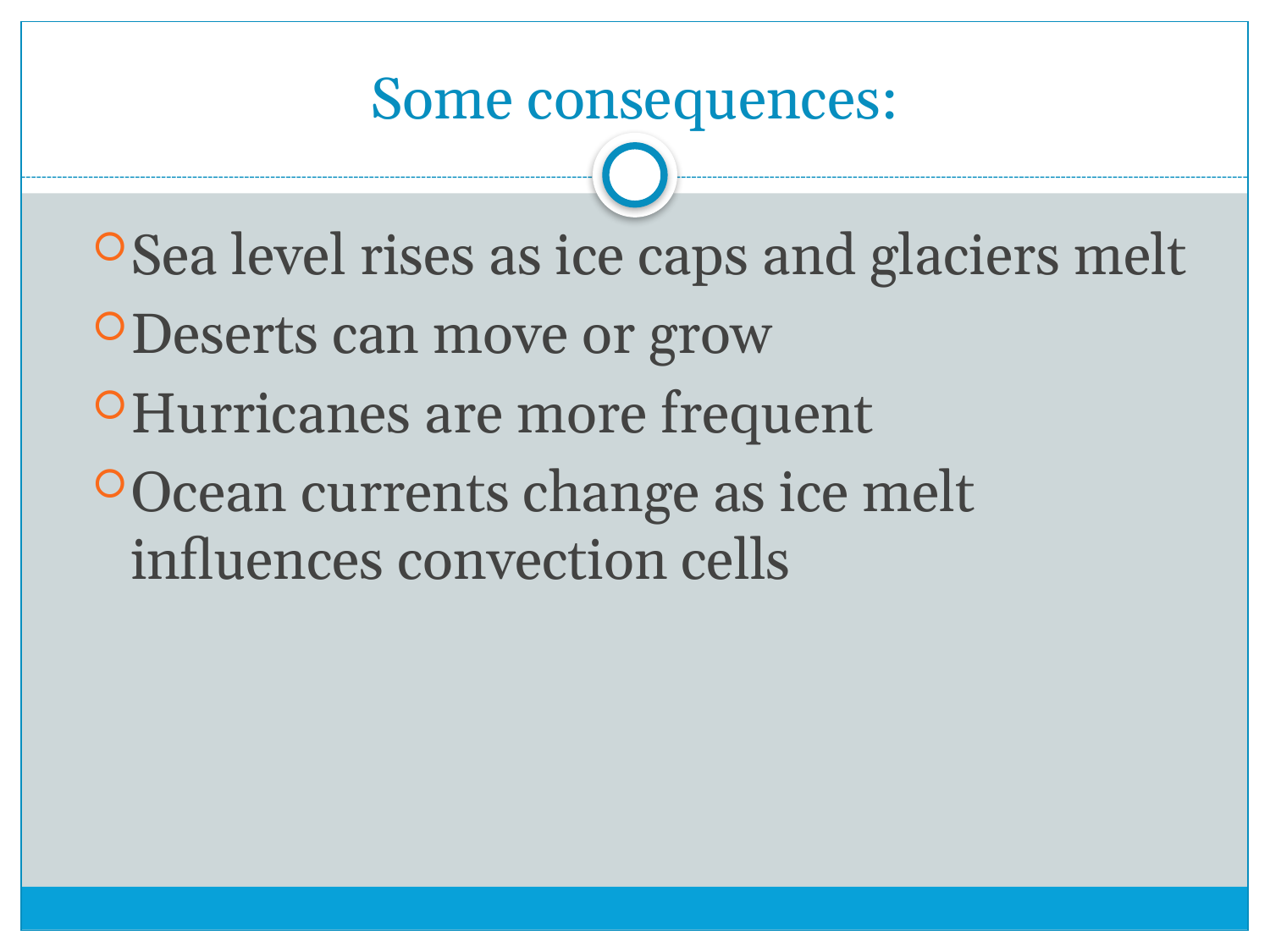

# Some consequences:
Sea level rises as ice caps and glaciers melt
Deserts can move or grow
Hurricanes are more frequent
Ocean currents change as ice melt influences convection cells